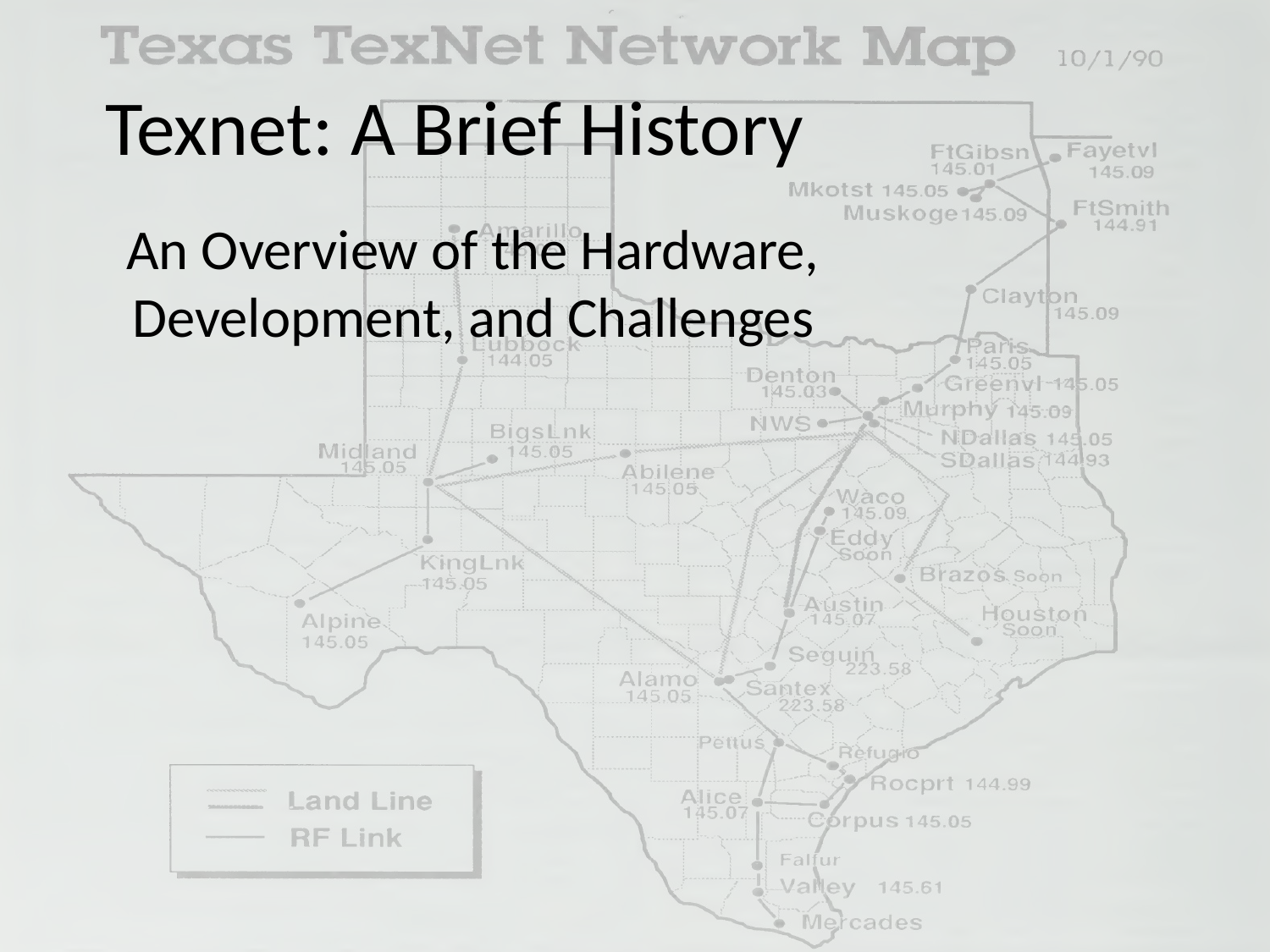

# Texnet: A Brief History
An Overview of the Hardware, Development, and Challenges